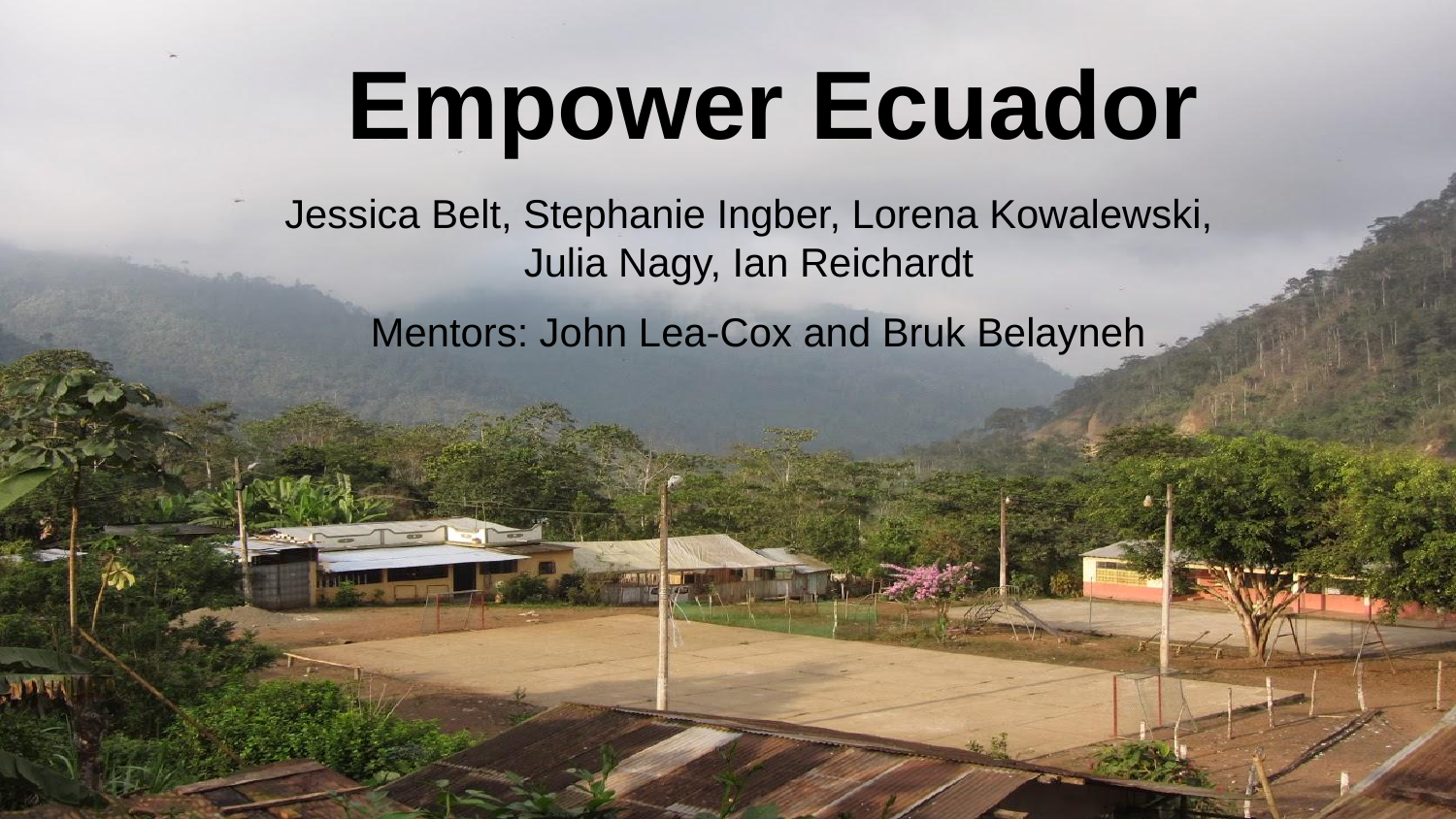

# Empower Ecuador
Jessica Belt, Stephanie Ingber, Lorena Kowalewski, Julia Nagy, Ian Reichardt
Mentors: John Lea-Cox and Bruk Belayneh